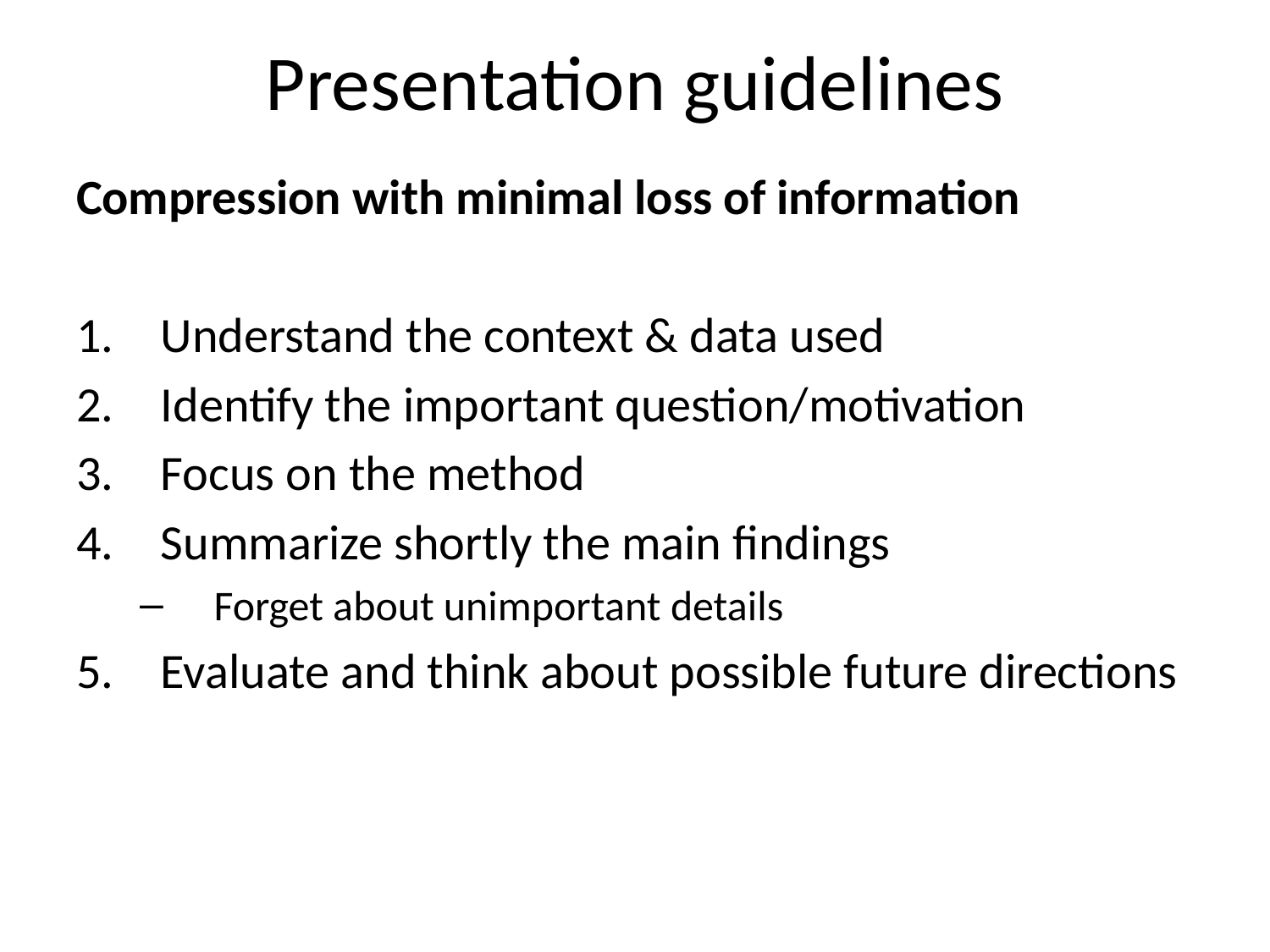

# Presentation guidelines
Compression with minimal loss of information

Understand the context & data used
Identify the important question/motivation
Focus on the method
Summarize shortly the main findings
Forget about unimportant details
Evaluate and think about possible future directions